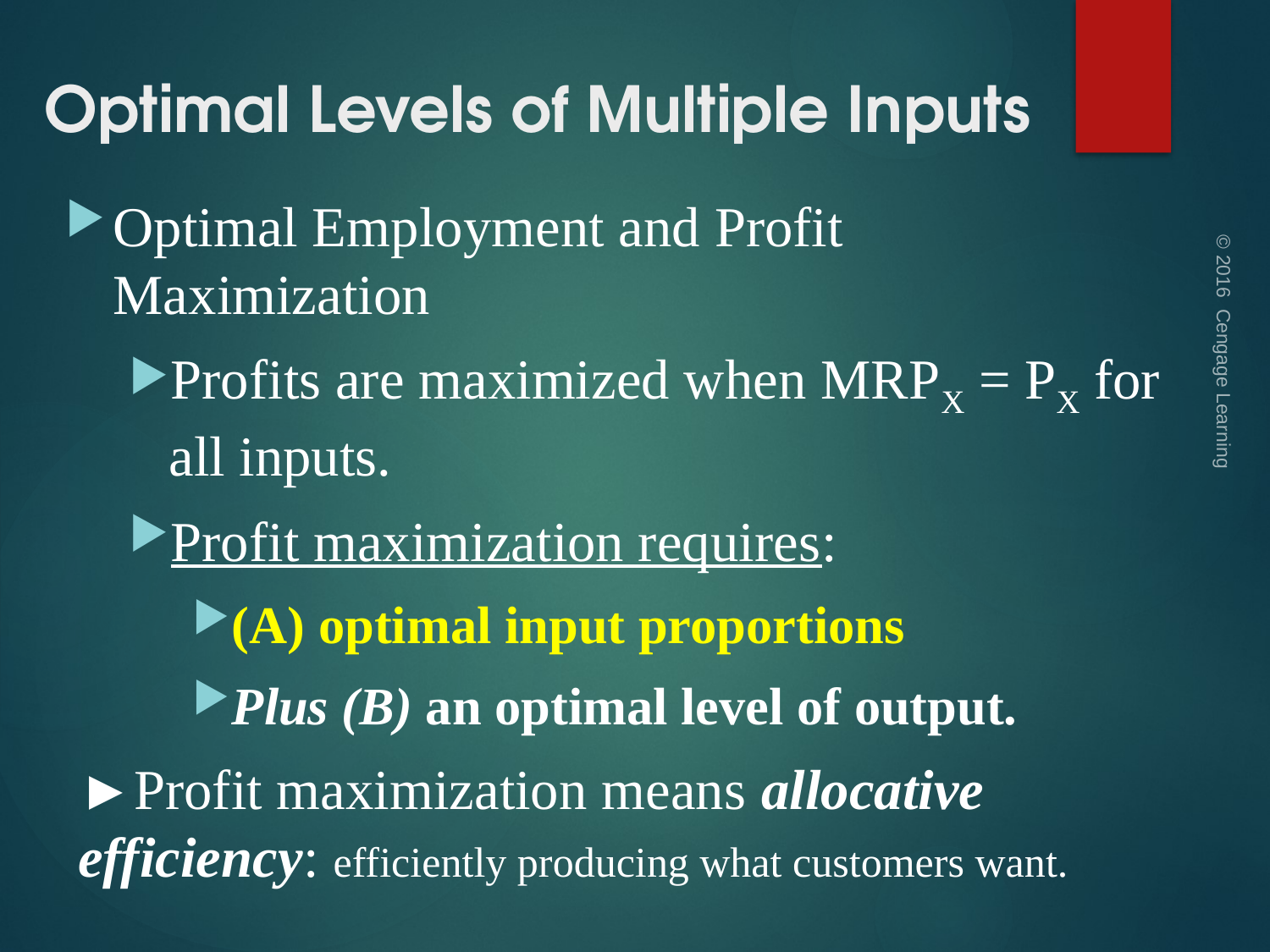

# Optimal Levels of Multiple Inputs
Optimal Employment and Profit Maximization
Profits are maximized when MRPX = PX for all inputs.
Profit maximization requires:
(A) optimal input proportions
Plus (B) an optimal level of output.
►Profit maximization means allocative efficiency: efficiently producing what customers want.
© 2016  Cengage Learning